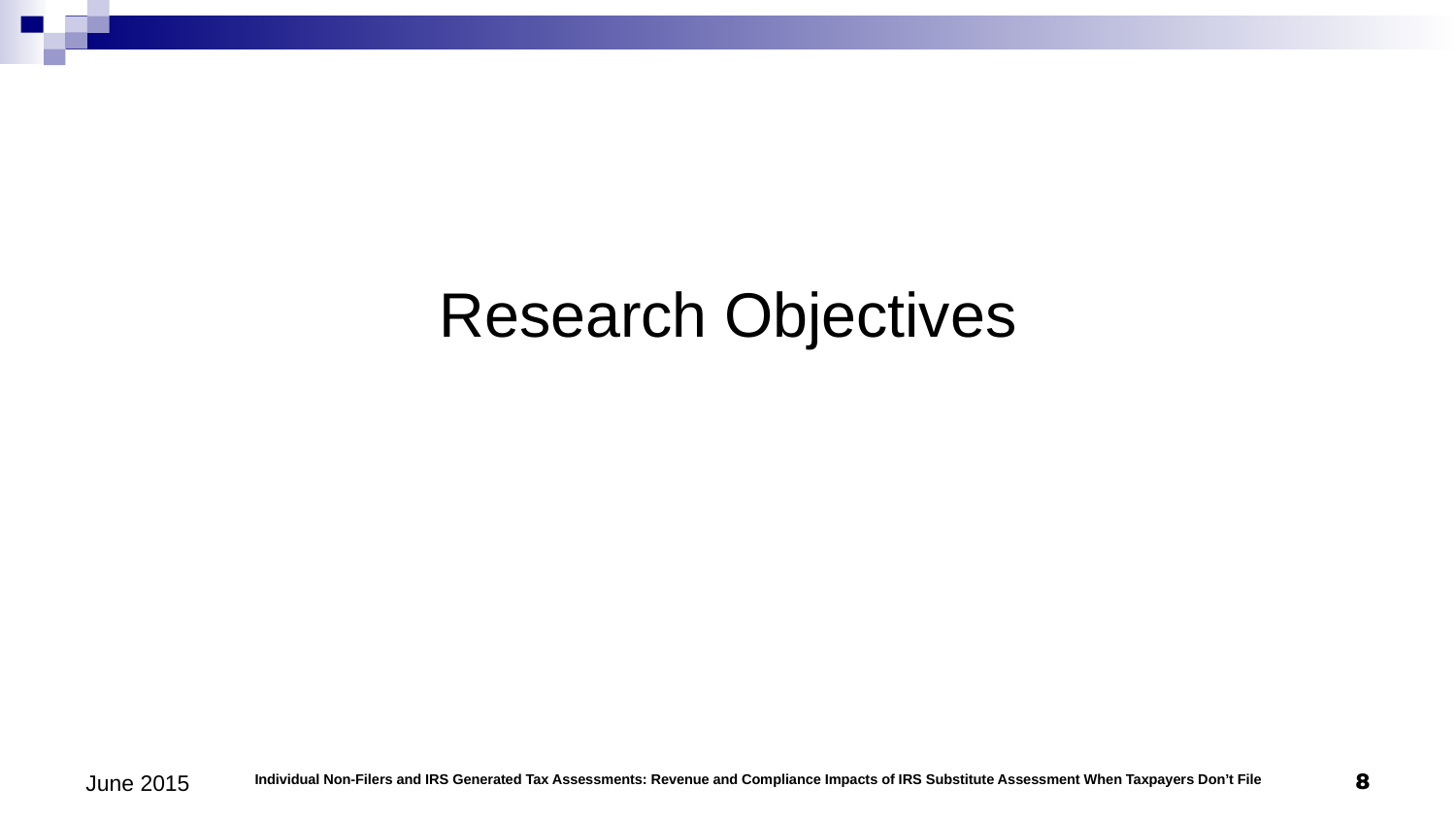

# Research Objectives
June 2015
8
Individual Non-Filers and IRS Generated Tax Assessments: Revenue and Compliance Impacts of IRS Substitute Assessment When Taxpayers Don’t File